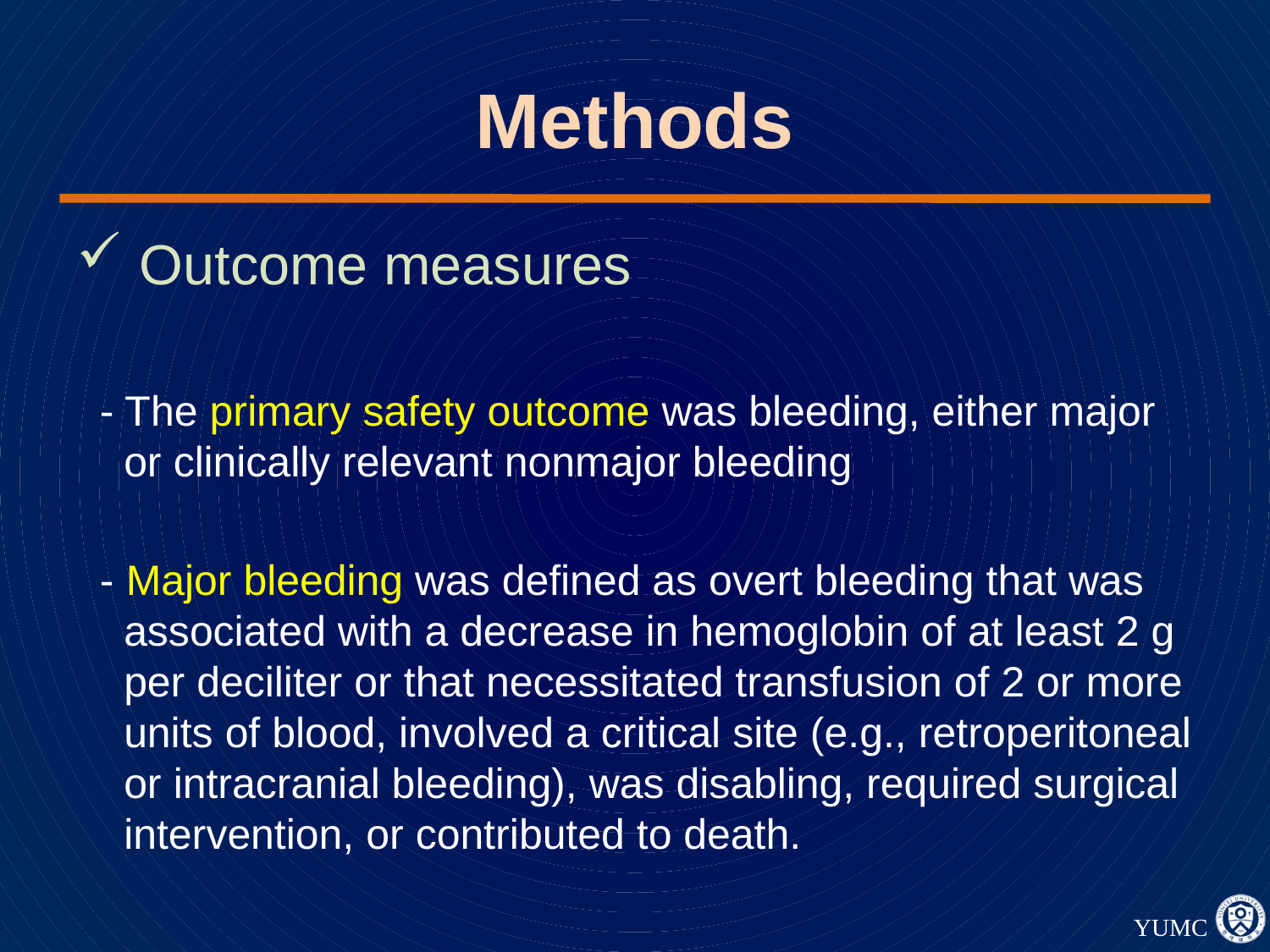

# Methods
 Outcome measures

  - The primary safety outcome was bleeding, either major or clinically relevant nonmajor bleeding

  - Major bleeding was defined as overt bleeding that was associated with a decrease in hemoglobin of at least 2 g per deciliter or that necessitated transfusion of 2 or more units of blood, involved a critical site (e.g., retroperitoneal or intracranial bleeding), was disabling, required surgical intervention, or contributed to death.